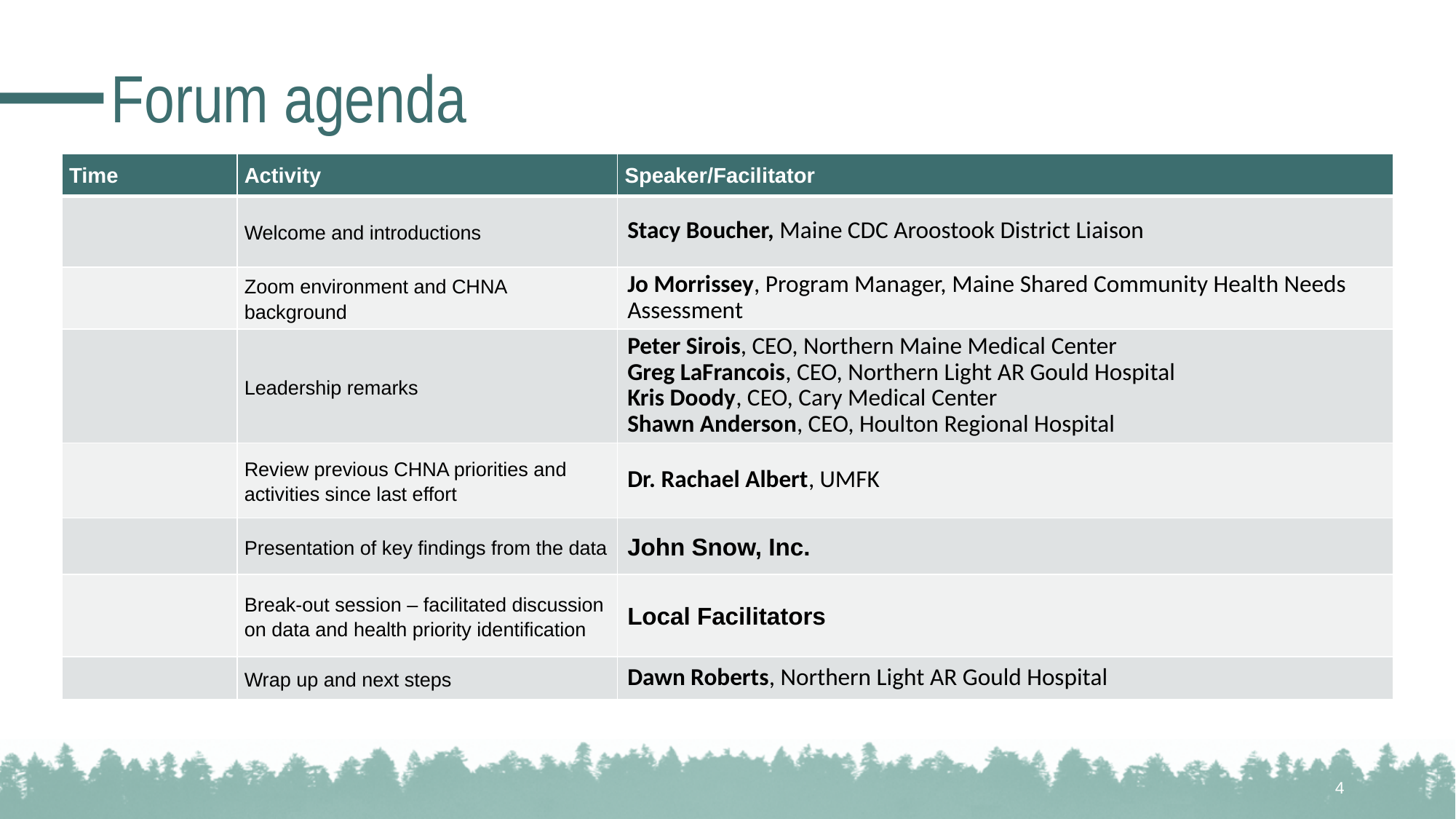

# Forum agenda
| Time | Activity | Speaker/Facilitator |
| --- | --- | --- |
|  | Welcome and introductions | Stacy Boucher, Maine CDC Aroostook District Liaison |
|  | Zoom environment and CHNA background | Jo Morrissey, Program Manager, Maine Shared Community Health Needs Assessment |
|  | Leadership remarks | Peter Sirois, CEO, Northern Maine Medical Center Greg LaFrancois, CEO, Northern Light AR Gould Hospital Kris Doody, CEO, Cary Medical Center Shawn Anderson, CEO, Houlton Regional Hospital |
|  | Review previous CHNA priorities and activities since last effort | Dr. Rachael Albert, UMFK |
|  | Presentation of key findings from the data | John Snow, Inc. |
|  | Break-out session – facilitated discussion on data and health priority identification | Local Facilitators |
|  | Wrap up and next steps | Dawn Roberts, Northern Light AR Gould Hospital |
4